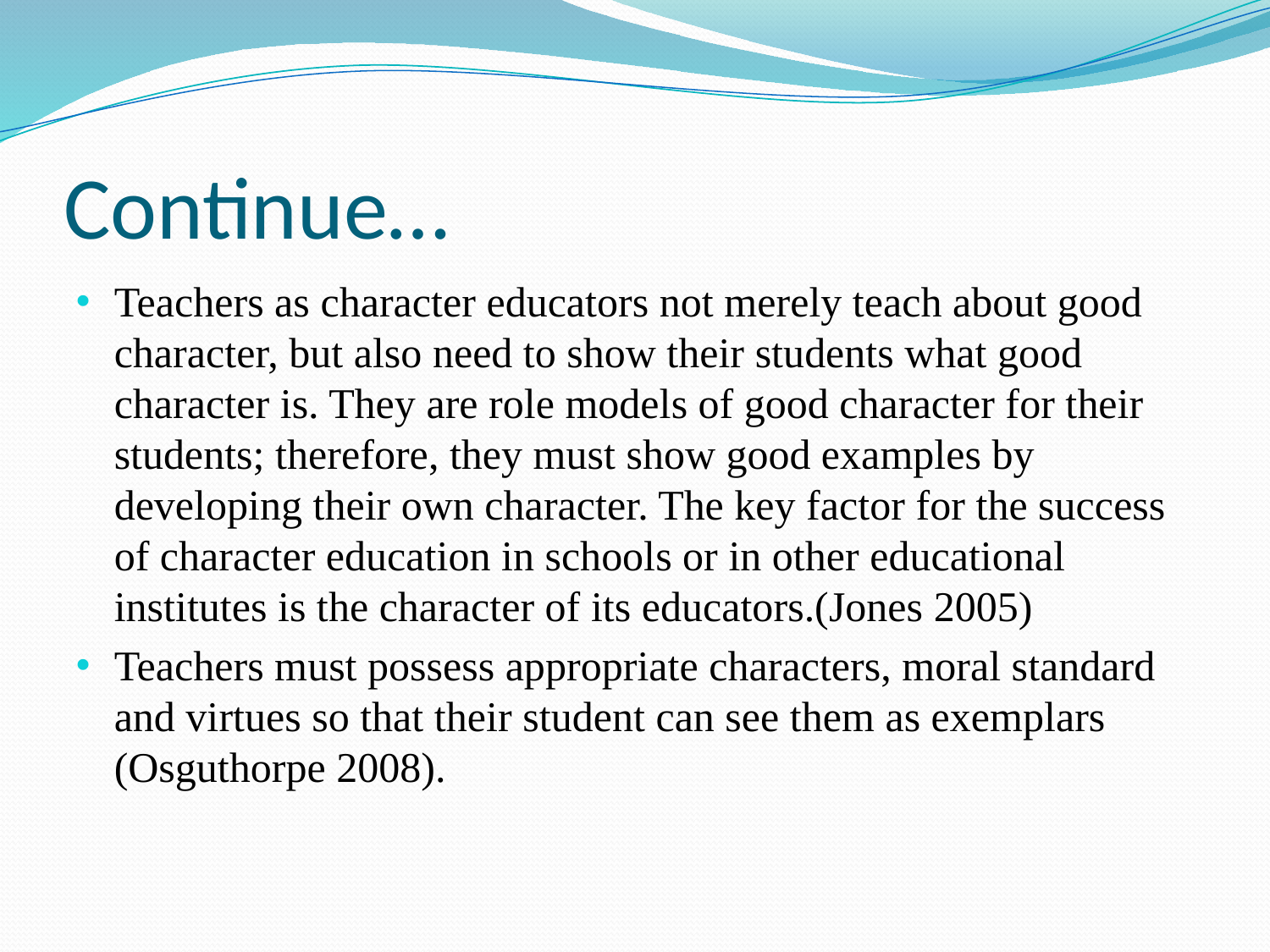

# Continue…
Teachers as character educators not merely teach about good  character, but also need to show their students what good character is. They are role models of good character for their students; therefore, they must show good examples by developing their own character. The key factor for the success of character education in schools or in other educational institutes is the character of its educators.(Jones 2005)
Teachers must possess appropriate characters, moral standard and virtues so that their student can see them as exemplars  (Osguthorpe 2008).